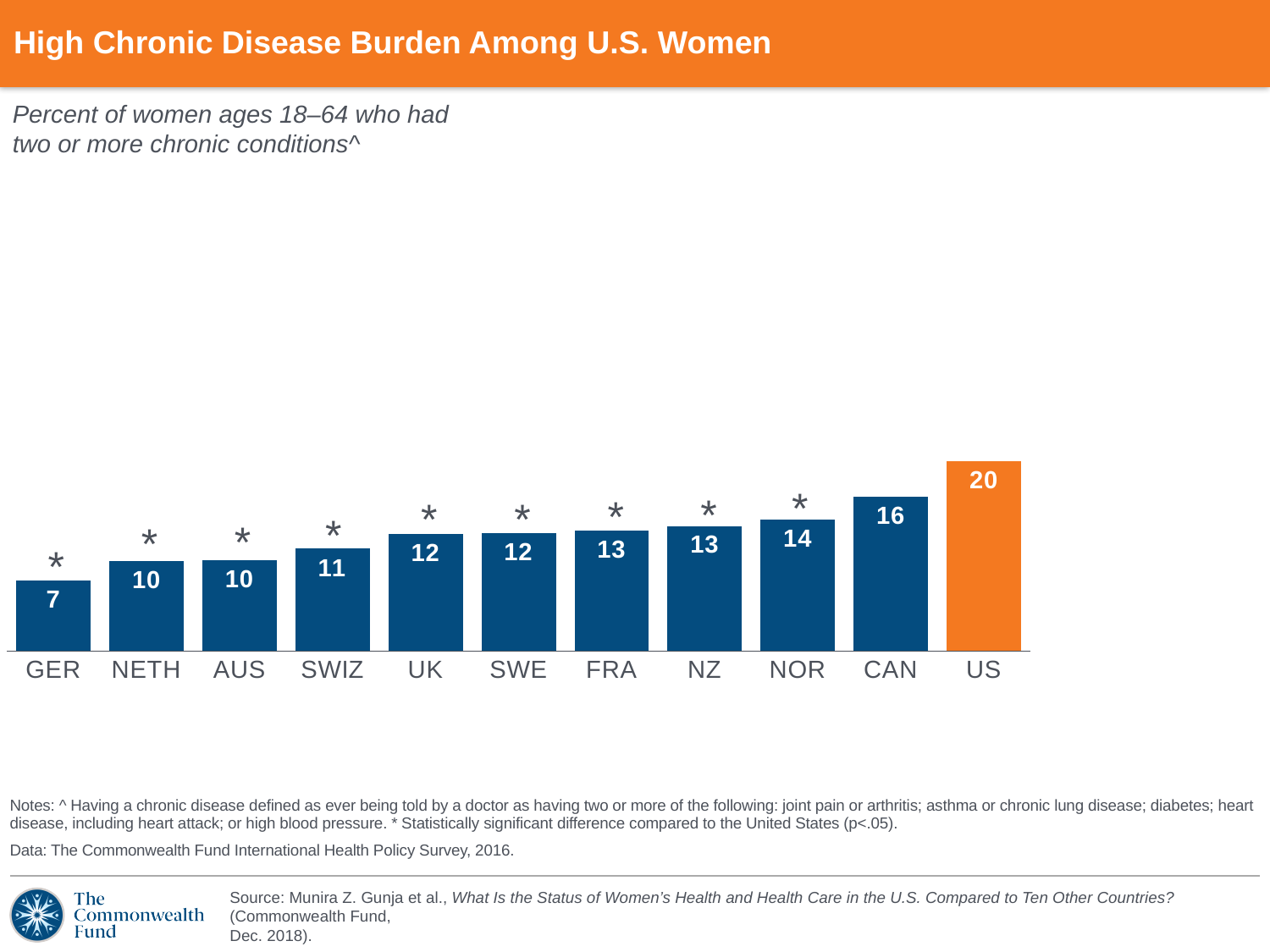

# High Chronic Disease Burden Among U.S. Women
Percent of women ages 18–64 who had
two or more chronic conditions^

### Chart

| Category | Females |
|---|---|
| GER | 7.45 |
| NETH | 9.52 |
| AUS | 9.67 |
| SWIZ | 10.86 |
| UK | 12.43 |
| SWE | 12.49 |
| FRA | 12.82 |
| NZ | 13.28 |
| NOR | 13.93 |
| CAN | 16.36 |
| US | 20.18 |
*
*
*
*
*
*
*
*
*
Notes: ^ Having a chronic disease defined as ever being told by a doctor as having two or more of the following: joint pain or arthritis; asthma or chronic lung disease; diabetes; heart disease, including heart attack; or high blood pressure. * Statistically significant difference compared to the United States (p<.05).
Data: The Commonwealth Fund International Health Policy Survey, 2016.